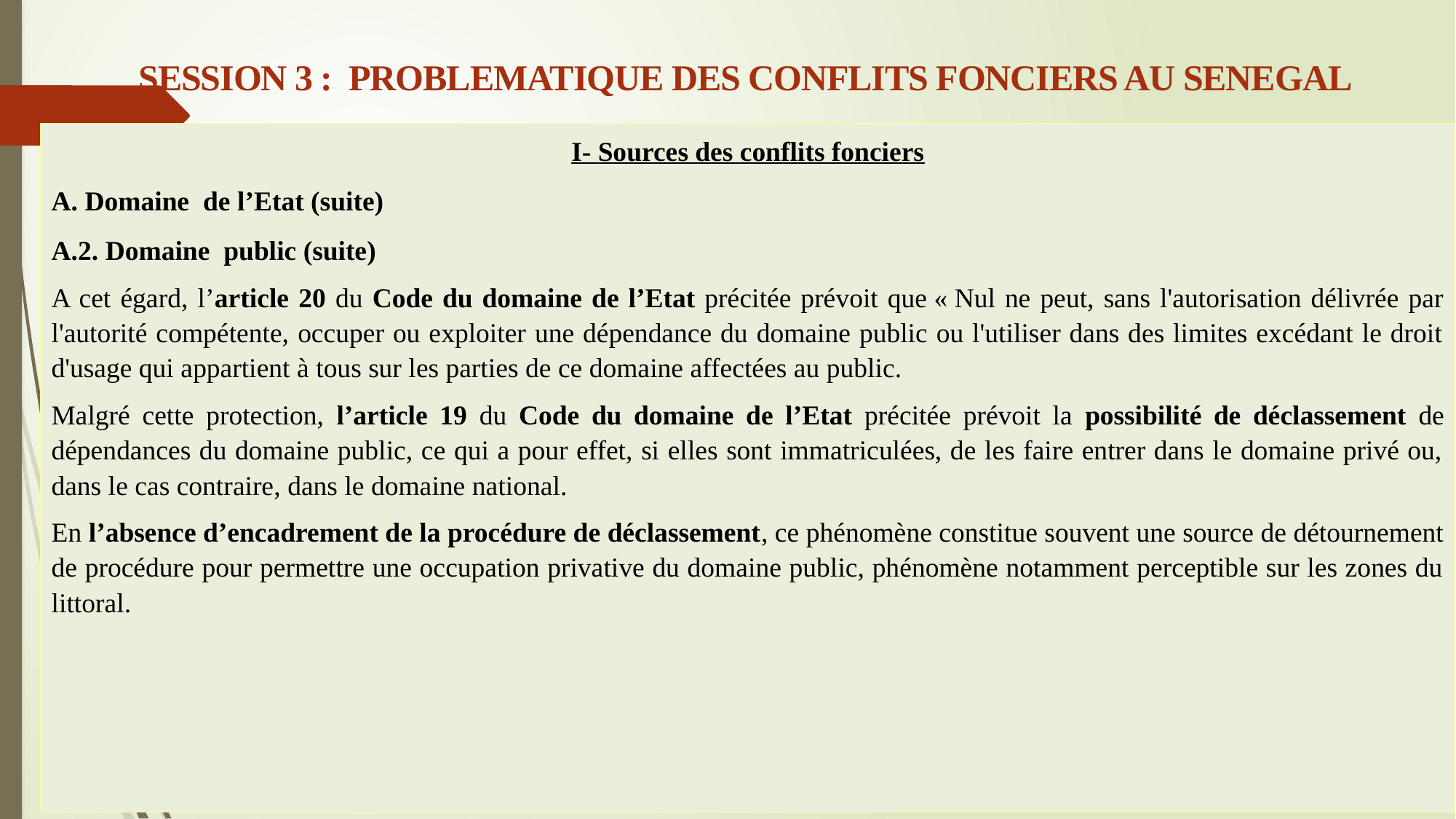

SESSION 3 :  PROBLEMATIQUE DES CONFLITS FONCIERS AU SENEGAL
I- Sources des conflits fonciers
A. Domaine  de l’Etat (suite)
A.2. Domaine  public (suite)
A cet égard, l’article 20 du Code du domaine de l’Etat précitée prévoit que « Nul ne peut, sans l'autorisation délivrée par l'autorité compétente, occuper ou exploiter une dépendance du domaine public ou l'utiliser dans des limites excédant le droit d'usage qui appartient à tous sur les parties de ce domaine affectées au public.
Malgré cette protection, l’article 19 du Code du domaine de l’Etat précitée prévoit la possibilité de déclassement de dépendances du domaine public, ce qui a pour effet, si elles sont immatriculées, de les faire entrer dans le domaine privé ou, dans le cas contraire, dans le domaine national.
En l’absence d’encadrement de la procédure de déclassement, ce phénomène constitue souvent une source de détournement de procédure pour permettre une occupation privative du domaine public, phénomène notamment perceptible sur les zones du littoral.